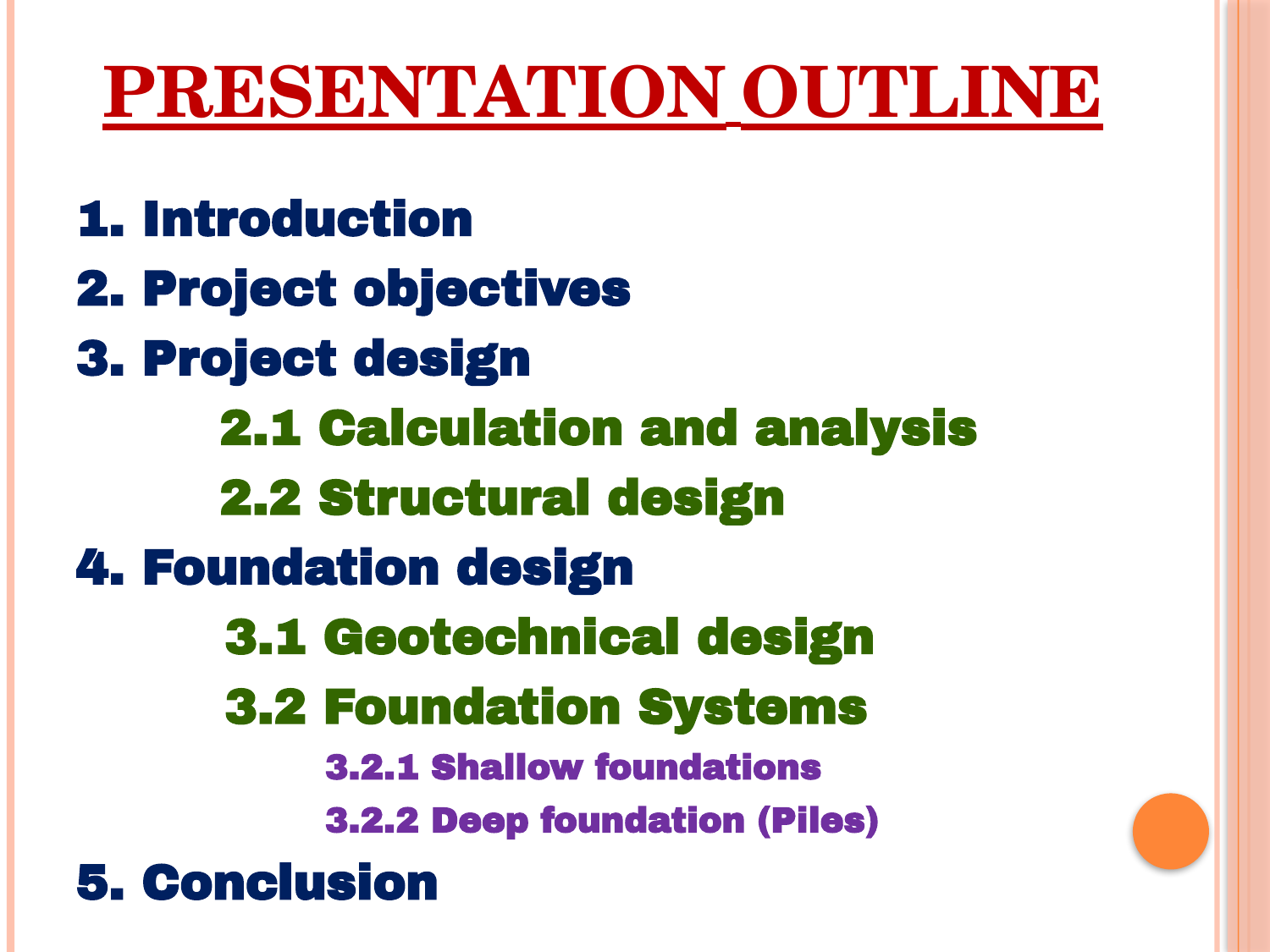

# Presentation Outline
1. Introduction
2. Project objectives
3. Project design
  	 2.1 Calculation and analysis
  	 2.2 Structural design
4. Foundation design
         3.1 Geotechnical design
         3.2 Foundation Systems
                     3.2.1 Shallow foundations
                     3.2.2 Deep foundation (Piles)
5. Conclusion